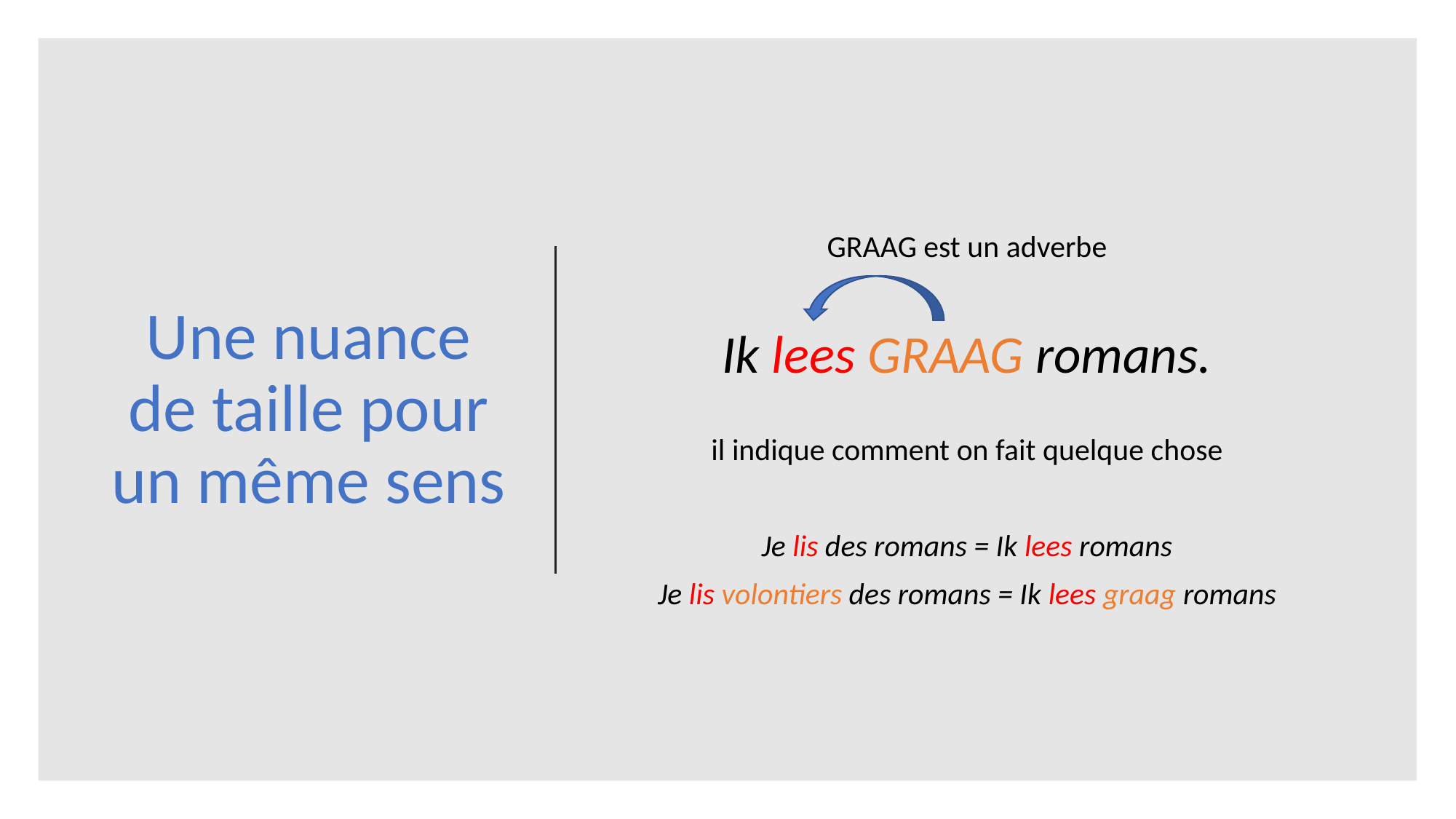

# Une nuance de taille pour un même sens
GRAAG est un adverbe

Ik lees GRAAG romans.

il indique comment on fait quelque chose

Je lis des romans = Ik lees romans
Je lis volontiers des romans = Ik lees graag romans